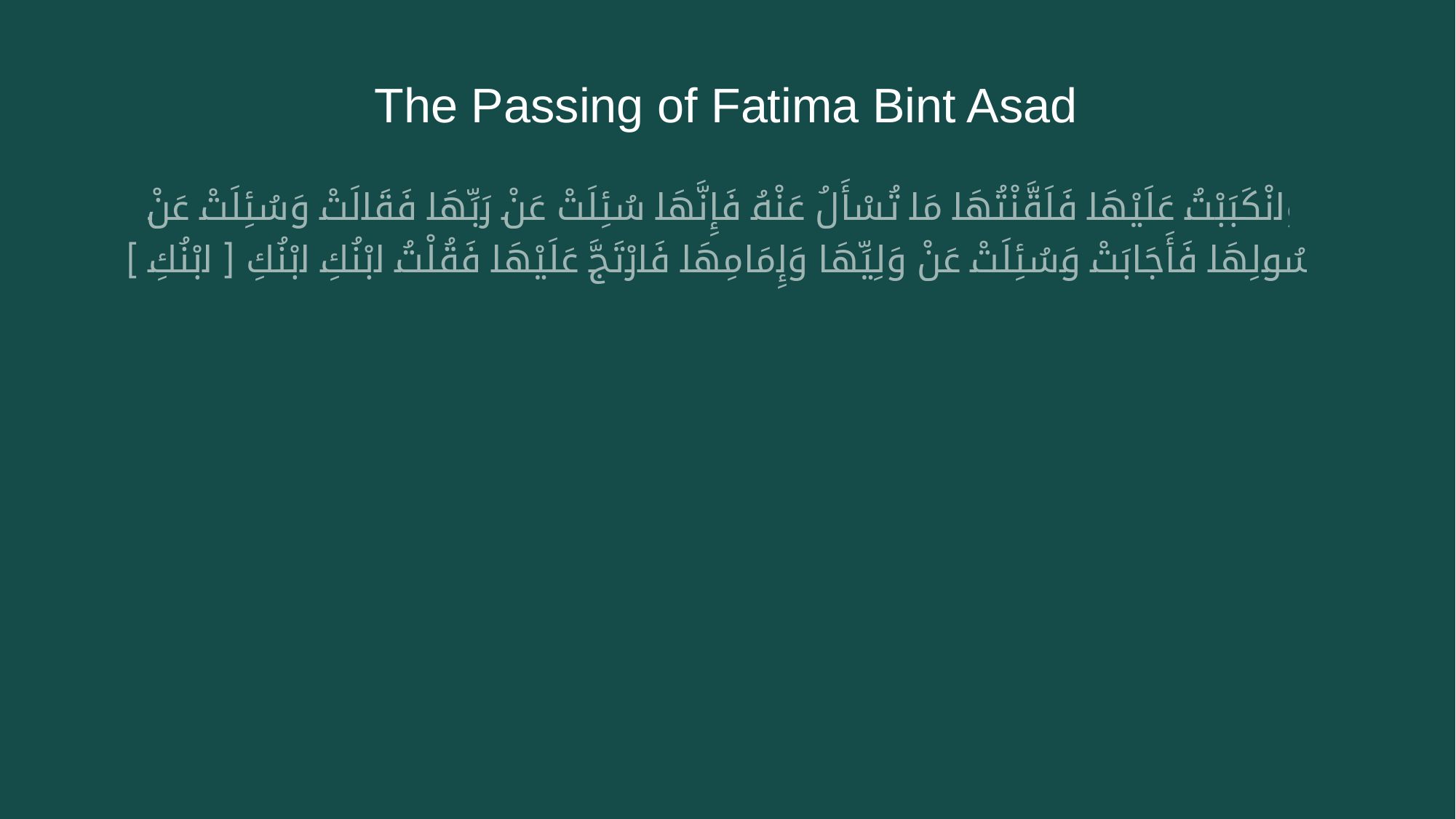

# The Passing of Fatima Bint Asad
وَانْكَبَبْتُ عَلَيْهَا فَلَقَّنْتُهَا مَا تُسْأَلُ عَنْهُ فَإِنَّهَا سُئِلَتْ عَنْ رَبِّهَا فَقَالَتْ وَسُئِلَتْ عَنْ رَسُولِهَا فَأَجَابَتْ وَسُئِلَتْ عَنْ وَلِيِّهَا وَإِمَامِهَا فَارْتَجَّ عَلَيْهَا فَقُلْتُ ابْنُكِ ابْنُكِ [ ابْنُكِ ]